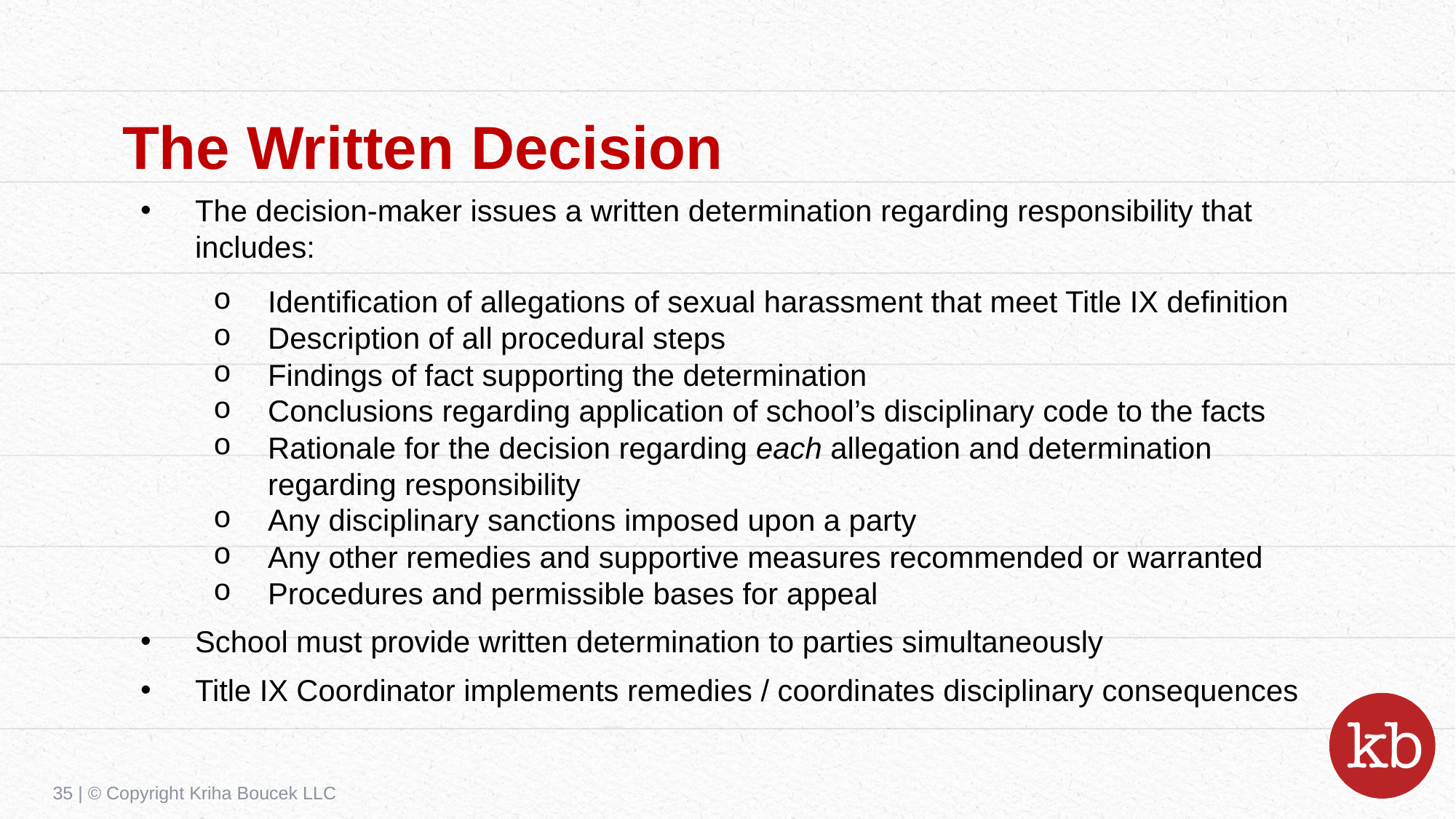

# The Written Decision
The decision-maker issues a written determination regarding responsibility that includes:
Identification of allegations of sexual harassment that meet Title IX definition
Description of all procedural steps
Findings of fact supporting the determination
Conclusions regarding application of school’s disciplinary code to the facts
Rationale for the decision regarding each allegation and determination regarding responsibility
Any disciplinary sanctions imposed upon a party
Any other remedies and supportive measures recommended or warranted
Procedures and permissible bases for appeal
School must provide written determination to parties simultaneously
Title IX Coordinator implements remedies / coordinates disciplinary consequences